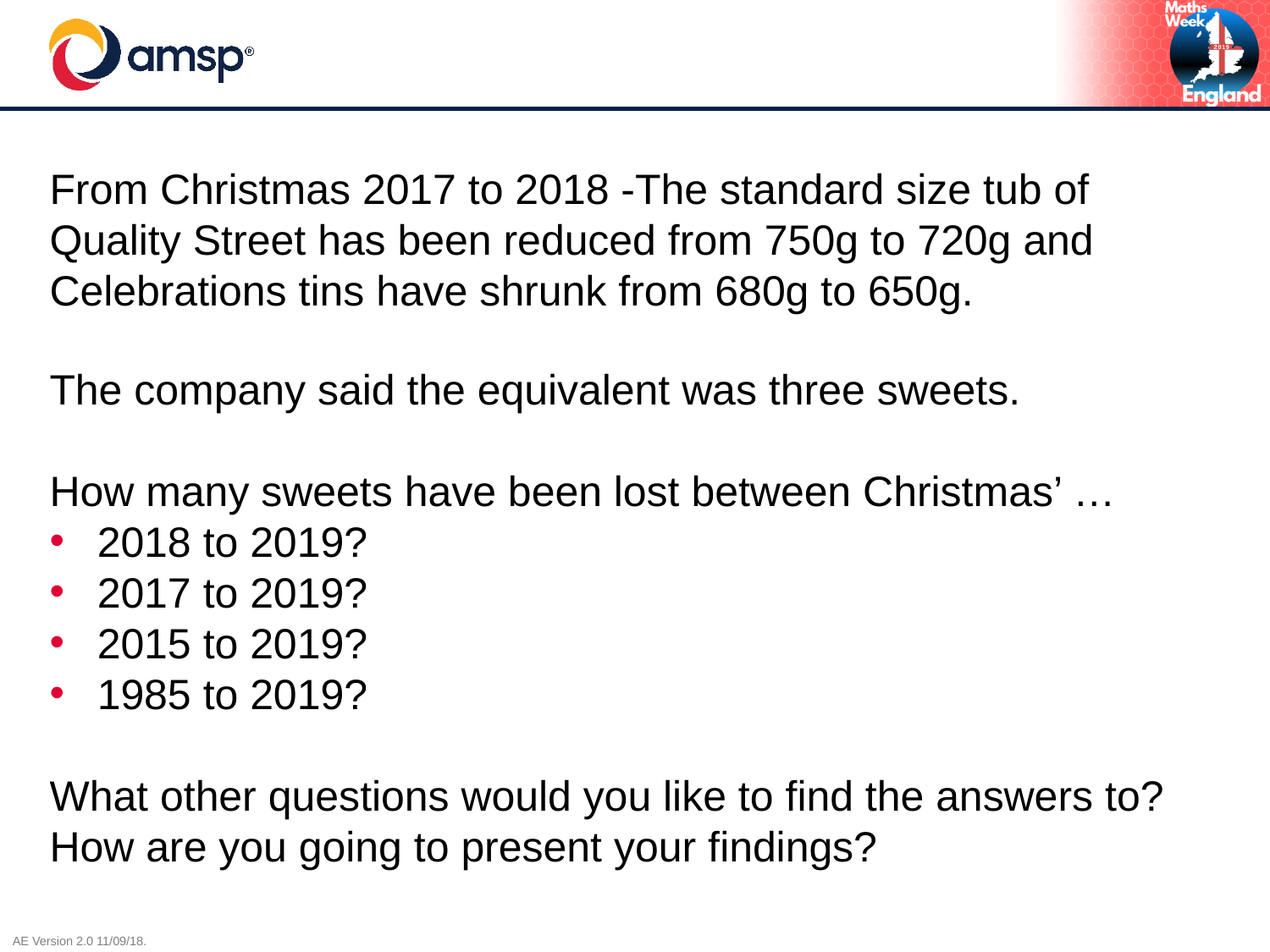

From Christmas 2017 to 2018 -The standard size tub of Quality Street has been reduced from 750g to 720g and Celebrations tins have shrunk from 680g to 650g.
The company said the equivalent was three sweets.

How many sweets have been lost between Christmas’ …
2018 to 2019?
2017 to 2019?
2015 to 2019?
1985 to 2019?

What other questions would you like to find the answers to?
How are you going to present your findings?